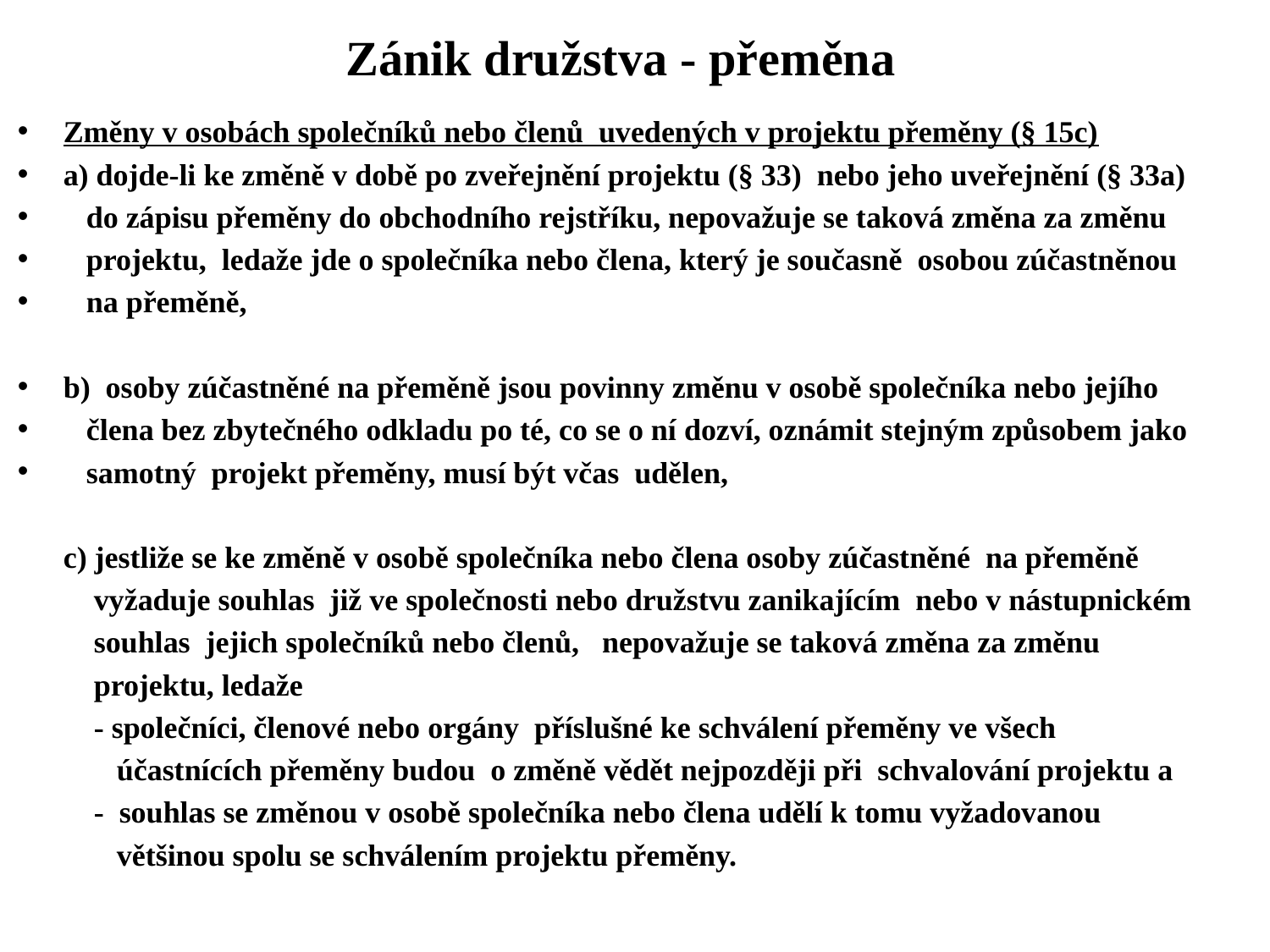

# Zánik družstva - přeměna
Změny v osobách společníků nebo členů  uvedených v projektu přeměny (§ 15c)
a) dojde-li ke změně v době po zveřejnění projektu (§ 33)  nebo jeho uveřejnění (§ 33a)
   do zápisu přeměny do obchodního rejstříku, nepovažuje se taková změna za změnu
   projektu,  ledaže jde o společníka nebo člena, který je současně  osobou zúčastněnou
   na přeměně,

b)  osoby zúčastněné na přeměně jsou povinny změnu v osobě společníka nebo jejího
   člena bez zbytečného odkladu po té, co se o ní dozví, oznámit stejným způsobem jako
   samotný  projekt přeměny, musí být včas  udělen,

      c) jestliže se ke změně v osobě společníka nebo člena osoby zúčastněné  na přeměně
          vyžaduje souhlas  již ve společnosti nebo družstvu zanikajícím  nebo v nástupnickém
          souhlas  jejich společníků nebo členů,   nepovažuje se taková změna za změnu
          projektu, ledaže
          - společníci, členové nebo orgány  příslušné ke schválení přeměny ve všech
             účastnících přeměny budou  o změně vědět nejpozději při  schvalování projektu a
          -  souhlas se změnou v osobě společníka nebo člena udělí k tomu vyžadovanou
             většinou spolu se schválením projektu přeměny.